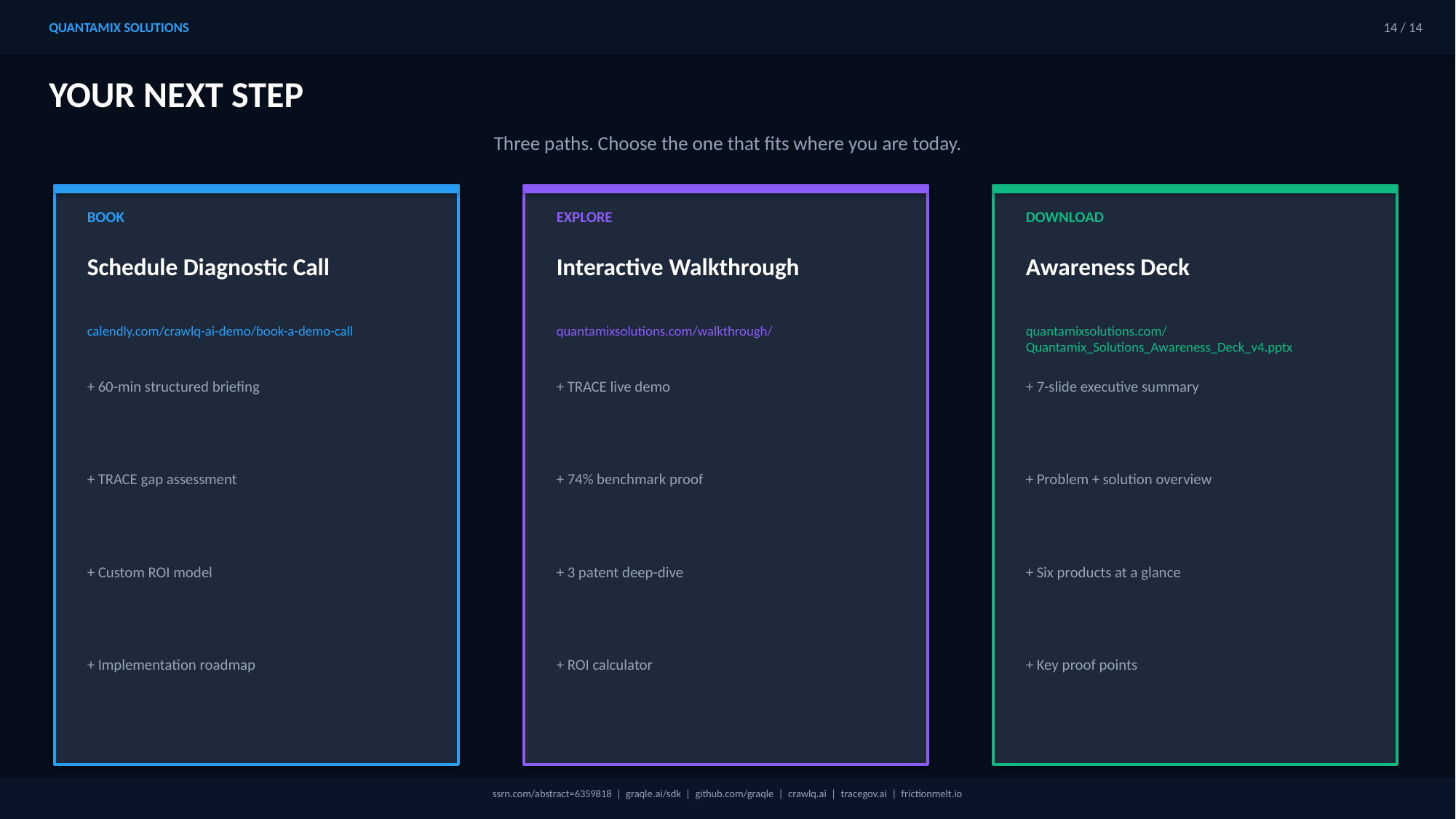

QUANTAMIX SOLUTIONS
14 / 14
YOUR NEXT STEP
Three paths. Choose the one that fits where you are today.

BOOK
EXPLORE
DOWNLOAD
Schedule Diagnostic Call
Interactive Walkthrough
Awareness Deck
calendly.com/crawlq-ai-demo/book-a-demo-call
quantamixsolutions.com/walkthrough/
quantamixsolutions.com/Quantamix_Solutions_Awareness_Deck_v4.pptx
+ 60-min structured briefing
+ TRACE live demo
+ 7-slide executive summary
+ TRACE gap assessment
+ 74% benchmark proof
+ Problem + solution overview
+ Custom ROI model
+ 3 patent deep-dive
+ Six products at a glance
+ Implementation roadmap
+ ROI calculator
+ Key proof points

ssrn.com/abstract=6359818  |  graqle.ai/sdk  |  github.com/graqle  |  crawlq.ai  |  tracegov.ai  |  frictionmelt.io